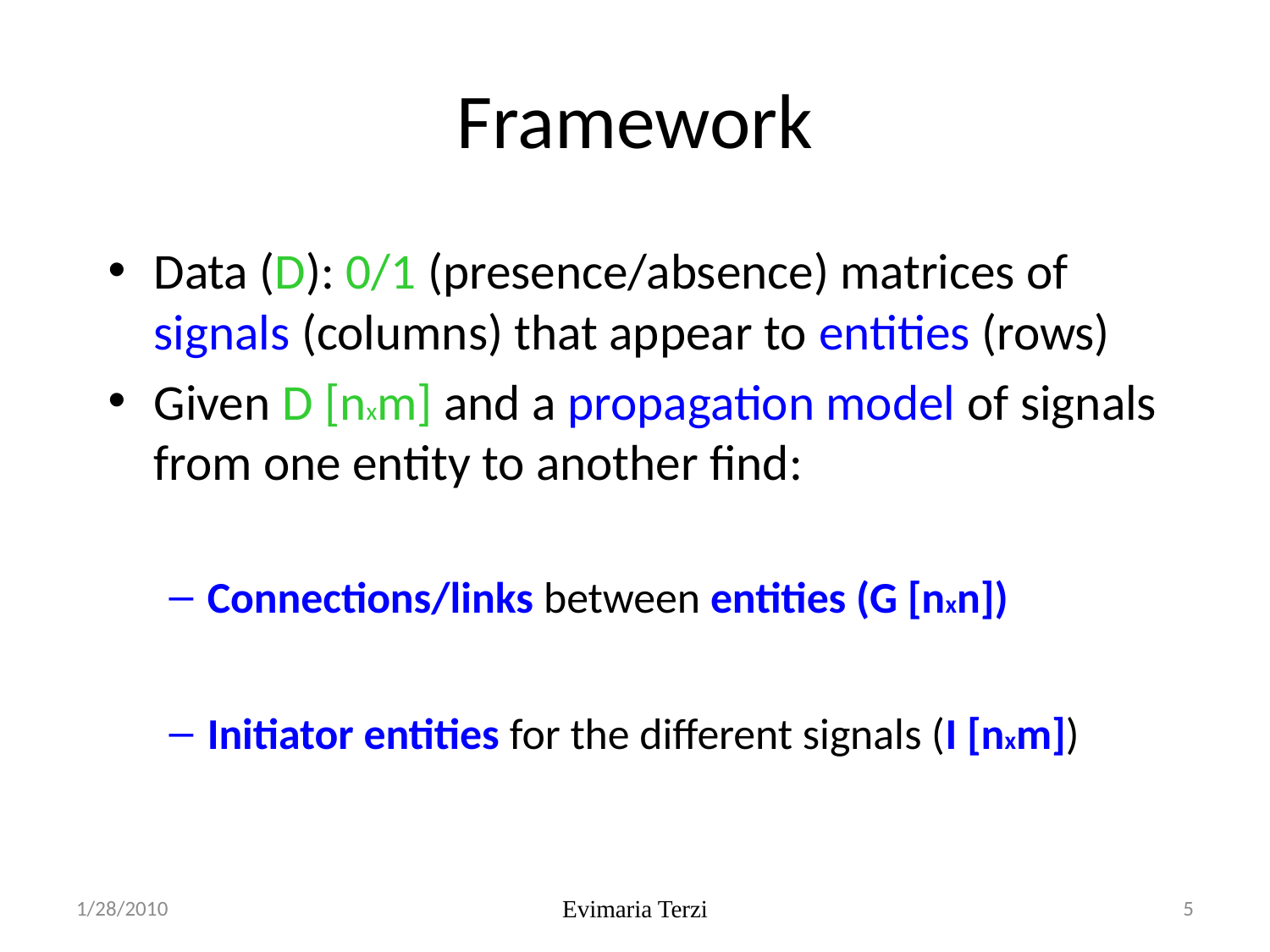

# Framework
Data (D): 0/1 (presence/absence) matrices of signals (columns) that appear to entities (rows)
Given D [nxm] and a propagation model of signals from one entity to another find:

Connections/links between entities (G [nxn])

Initiator entities for the different signals (I [nxm])

5
Evimaria Terzi
1/28/2010